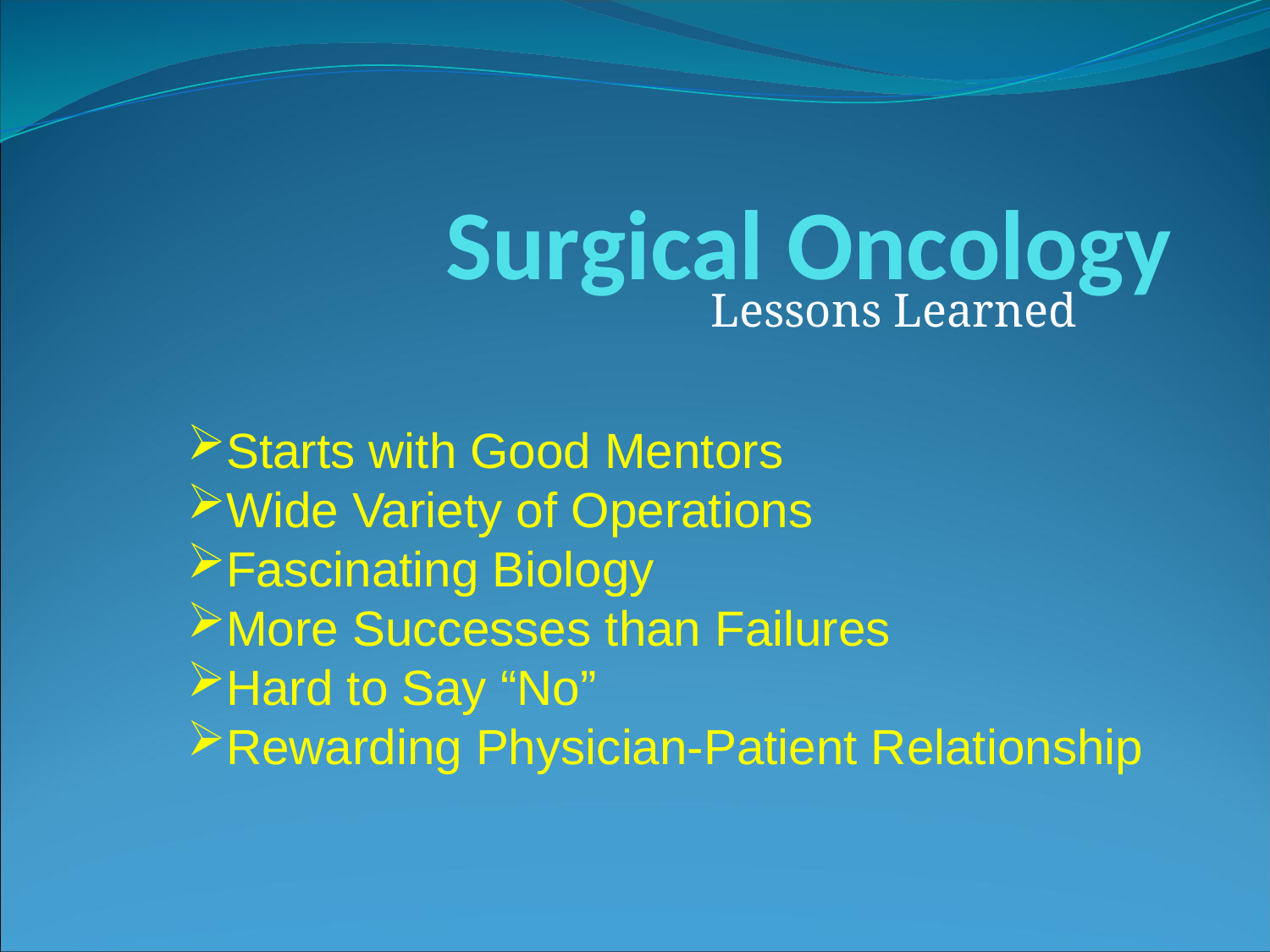

# Surgical Oncology
Lessons Learned
Starts with Good Mentors
Wide Variety of Operations
Fascinating Biology
More Successes than Failures
Hard to Say “No”
Rewarding Physician-Patient Relationship